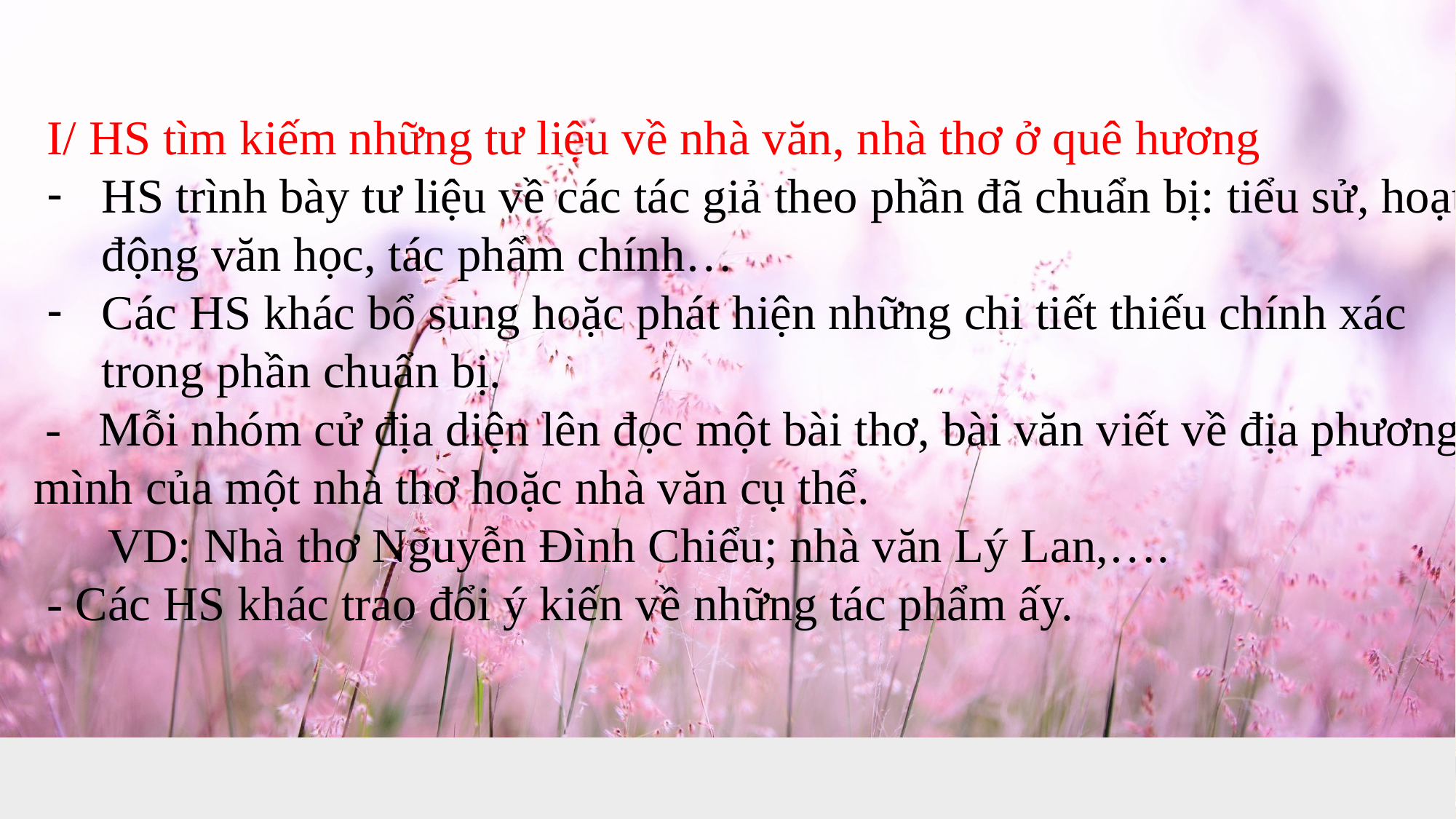

I/ HS tìm kiếm những tư liệu về nhà văn, nhà thơ ở quê hương
HS trình bày tư liệu về các tác giả theo phần đã chuẩn bị: tiểu sử, hoạt động văn học, tác phẩm chính…
Các HS khác bổ sung hoặc phát hiện những chi tiết thiếu chính xác trong phần chuẩn bị.
 -   Mỗi nhóm cử địa diện lên đọc một bài thơ, bài văn viết về địa phương mình của một nhà thơ hoặc nhà văn cụ thể.
     VD: Nhà thơ Nguyễn Đình Chiểu; nhà văn Lý Lan,….
- Các HS khác trao đổi ý kiến về những tác phẩm ấy.